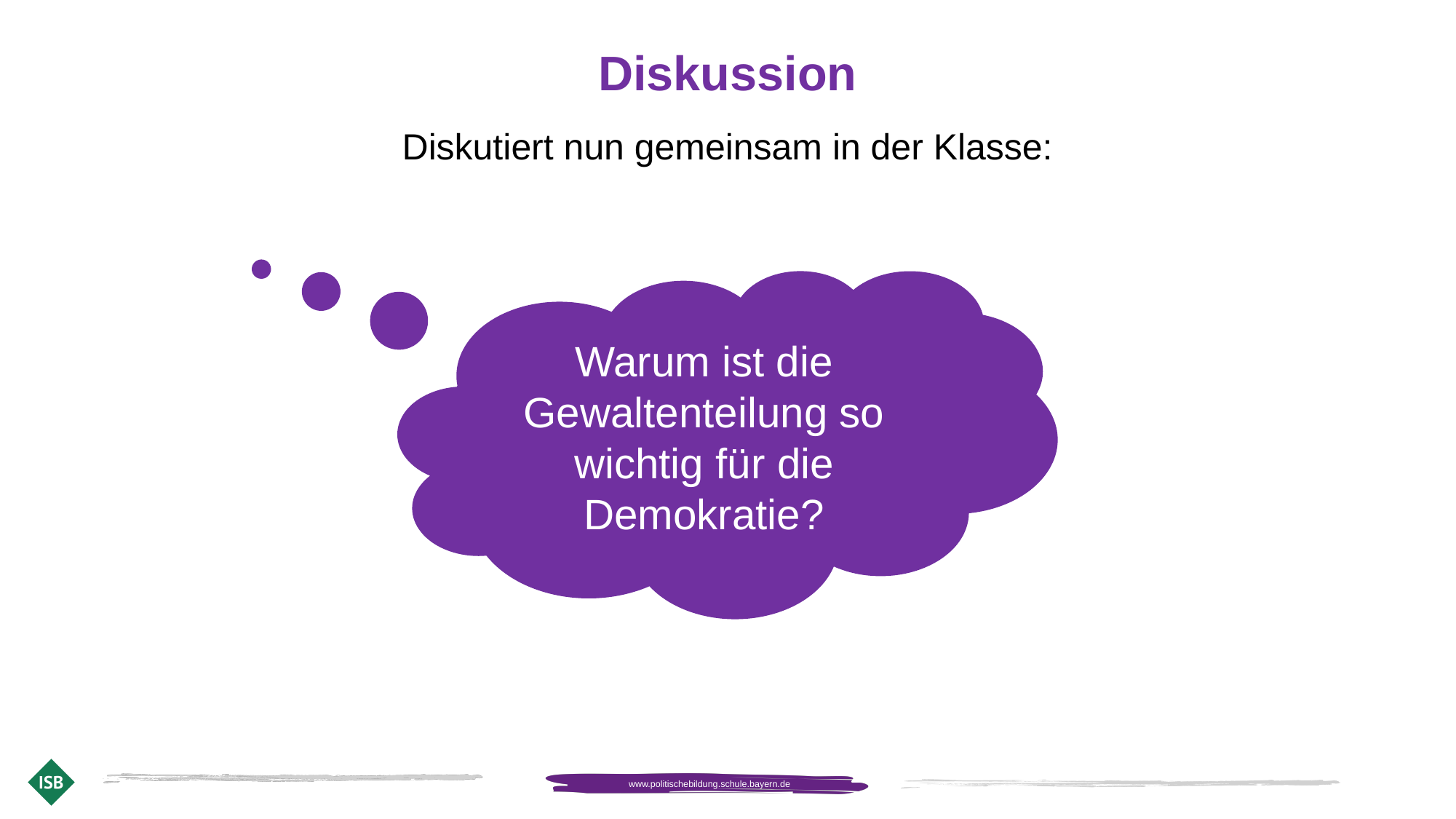

# Diskussion
Diskutiert nun gemeinsam in der Klasse:
Warum ist die Gewaltenteilung so wichtig für die Demokratie?